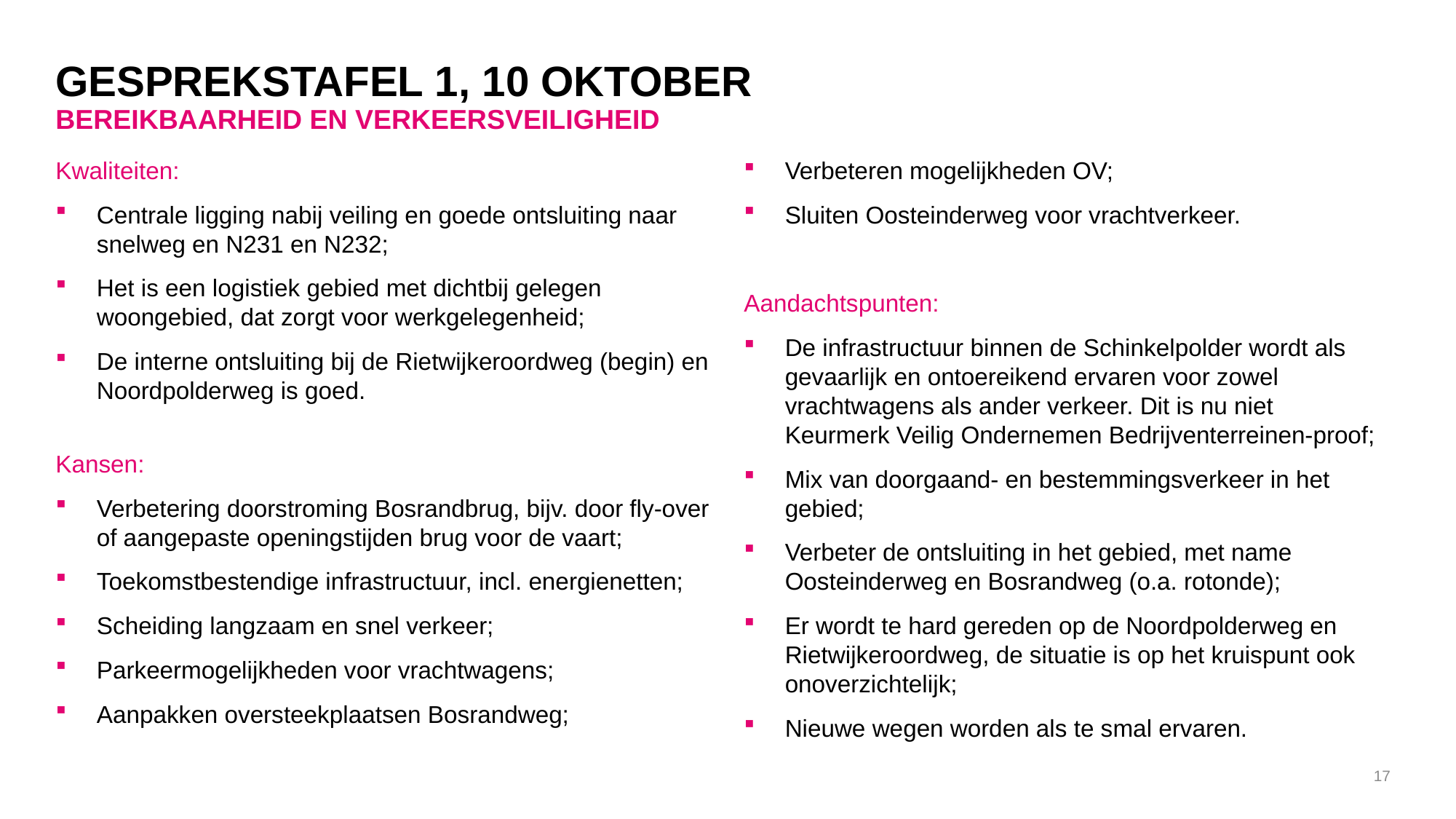

Gesprekstafel 1, 10 oktober
Bereikbaarheid en verkeersveiligheid
Kwaliteiten:
Centrale ligging nabij veiling en goede ontsluiting naar snelweg en N231 en N232;
Het is een logistiek gebied met dichtbij gelegen woongebied, dat zorgt voor werkgelegenheid;
De interne ontsluiting bij de Rietwijkeroordweg (begin) en Noordpolderweg is goed.
Kansen:
Verbetering doorstroming Bosrandbrug, bijv. door fly-over of aangepaste openingstijden brug voor de vaart;
Toekomstbestendige infrastructuur, incl. energienetten;
Scheiding langzaam en snel verkeer;
Parkeermogelijkheden voor vrachtwagens;
Aanpakken oversteekplaatsen Bosrandweg;

Verbeteren mogelijkheden OV;
Sluiten Oosteinderweg voor vrachtverkeer.

Aandachtspunten:
De infrastructuur binnen de Schinkelpolder wordt als gevaarlijk en ontoereikend ervaren voor zowel vrachtwagens als ander verkeer. Dit is nu niet Keurmerk Veilig Ondernemen Bedrijventerreinen-proof;
Mix van doorgaand- en bestemmingsverkeer in het gebied;
Verbeter de ontsluiting in het gebied, met name Oosteinderweg en Bosrandweg (o.a. rotonde);
Er wordt te hard gereden op de Noordpolderweg en Rietwijkeroordweg, de situatie is op het kruispunt ook onoverzichtelijk;
Nieuwe wegen worden als te smal ervaren.

17